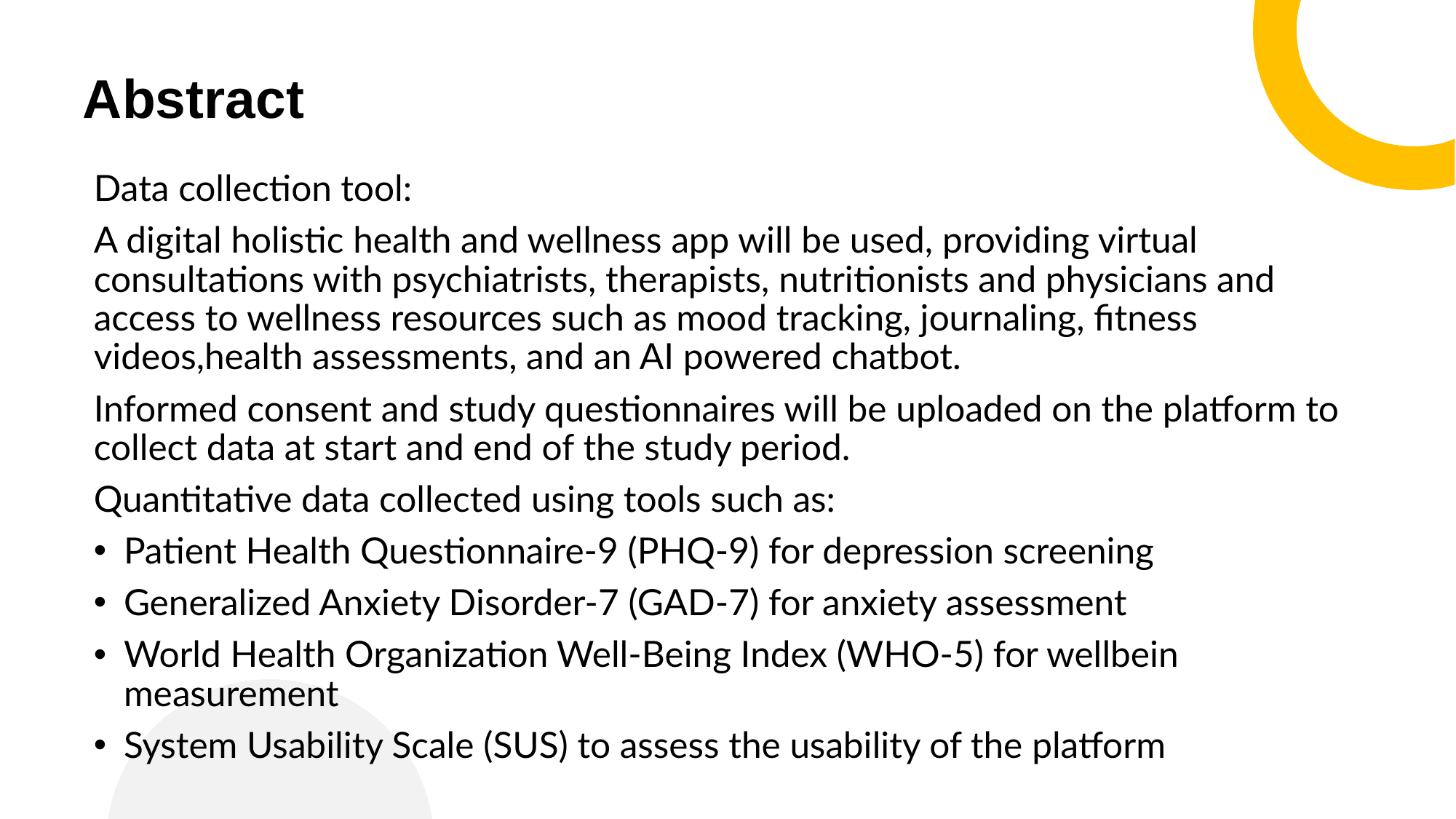

# Abstract
Data collection tool:
A digital holistic health and wellness app will be used, providing virtual consultations with psychiatrists, therapists, nutritionists and physicians and access to wellness resources such as mood tracking, journaling, fitness videos,health assessments, and an AI powered chatbot.
Informed consent and study questionnaires will be uploaded on the platform to collect data at start and end of the study period.
Quantitative data collected using tools such as:
Patient Health Questionnaire-9 (PHQ-9) for depression screening
Generalized Anxiety Disorder-7 (GAD-7) for anxiety assessment
World Health Organization Well-Being Index (WHO-5) for wellbein measurement
System Usability Scale (SUS) to assess the usability of the platform